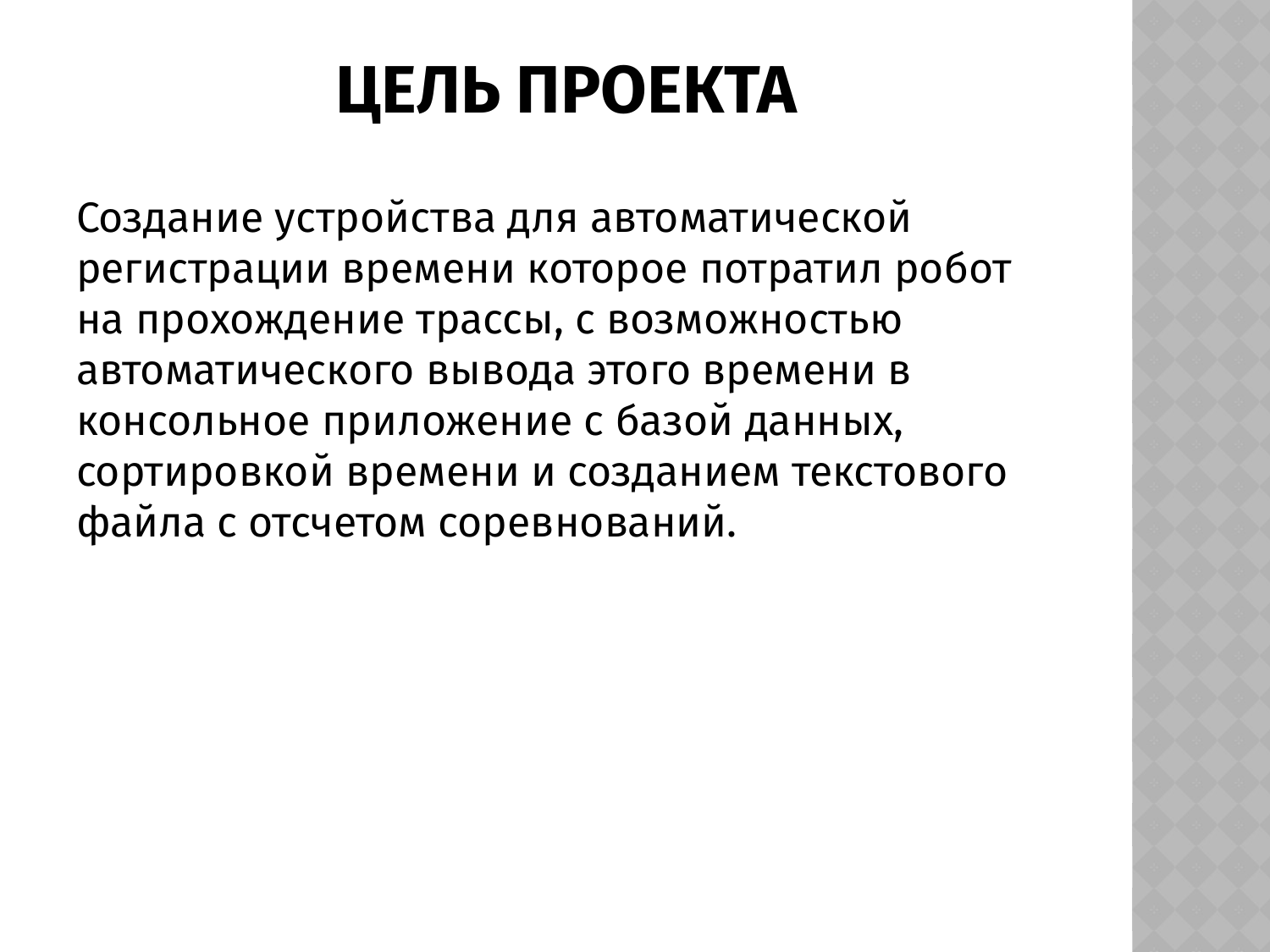

# ЦЕЛЬ ПРОЕКТА
Создание устройства для автоматической регистрации времени которое потратил робот на прохождение трассы, с возможностью автоматического вывода этого времени в консольное приложение с базой данных, сортировкой времени и созданием текстового файла с отсчетом соревнований.